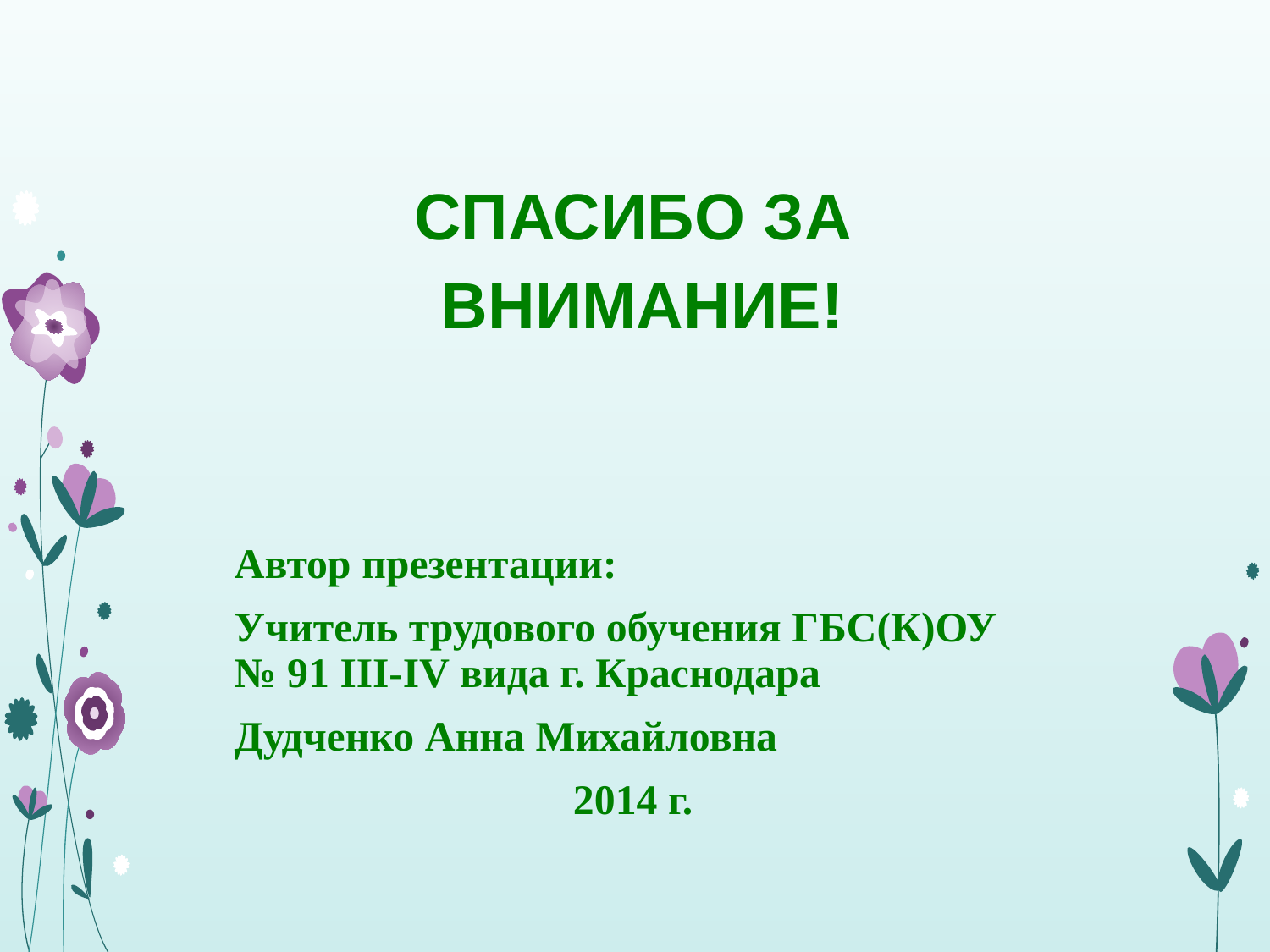

СПАСИБО ЗА
 ВНИМАНИЕ!

Автор презентации:
Учитель трудового обучения ГБС(К)ОУ № 91 III-IV вида г. Краснодара
Дудченко Анна Михайловна
2014 г.